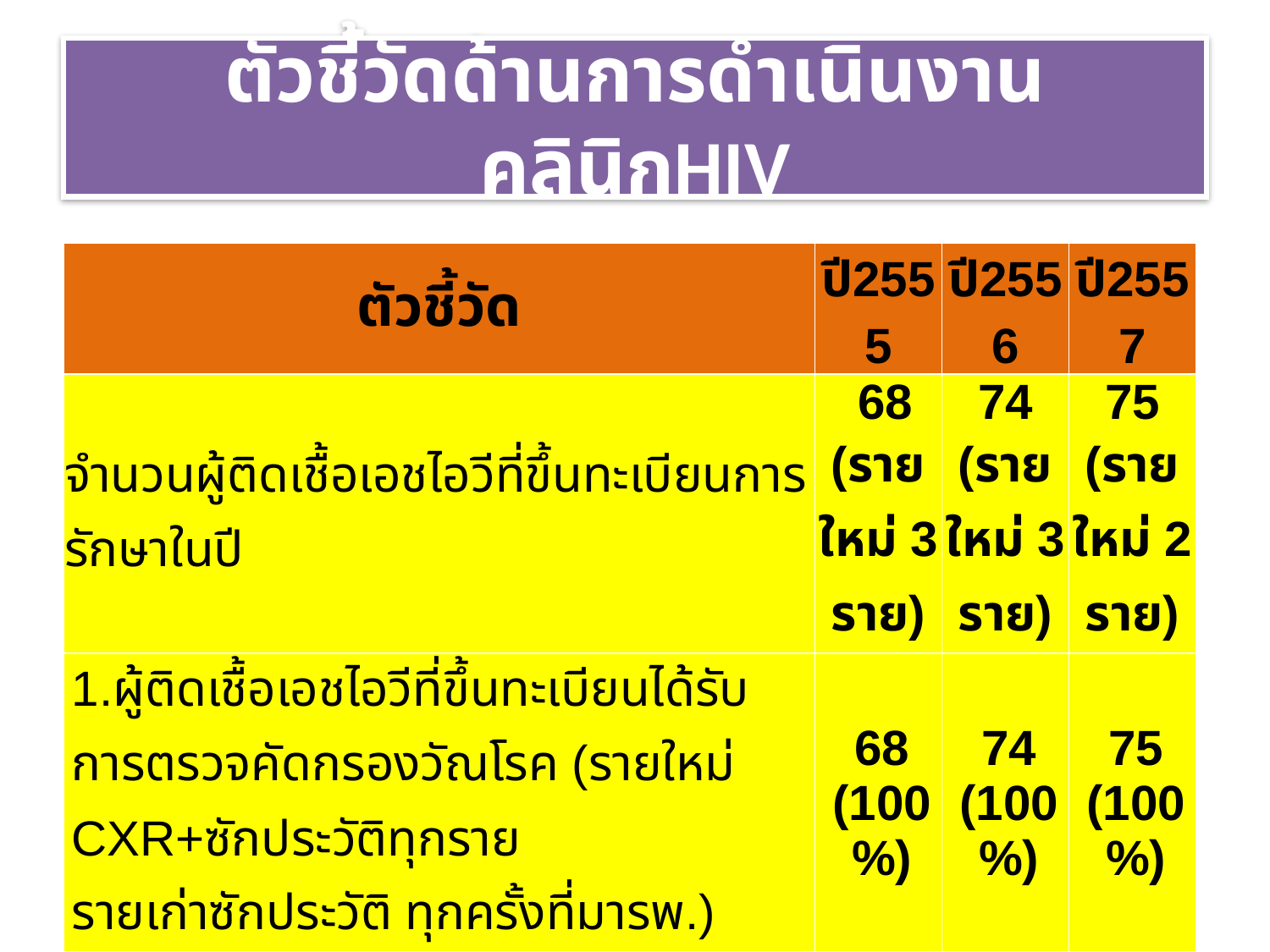

# ตัวชี้วัดด้านการดำเนินงานคลินิกHIV
| ตัวชี้วัด | ปี2555 | ปี2556 | ปี2557 |
| --- | --- | --- | --- |
| จำนวนผู้ติดเชื้อเอชไอวีที่ขึ้นทะเบียนการรักษาในปี | 68 (รายใหม่ 3 ราย) | 74 (รายใหม่ 3 ราย) | 75 (รายใหม่ 2 ราย) |
| 1.ผู้ติดเชื้อเอชไอวีที่ขึ้นทะเบียนได้รับการตรวจคัดกรองวัณโรค (รายใหม่ CXR+ซักประวัติทุกราย รายเก่าซักประวัติ ทุกครั้งที่มารพ.) | 68 (100%) | 74 (100%) | 75 (100%) |
| 2. ผู้ติดเชื้อเอชไอวีที่ขึ้นทะเบียนได้รับการตรวจ คัดกรองวัณโรคพบป่วยวัณโรค | 2 (2.94%) | 1 (1.35%) | 3 (4%) |